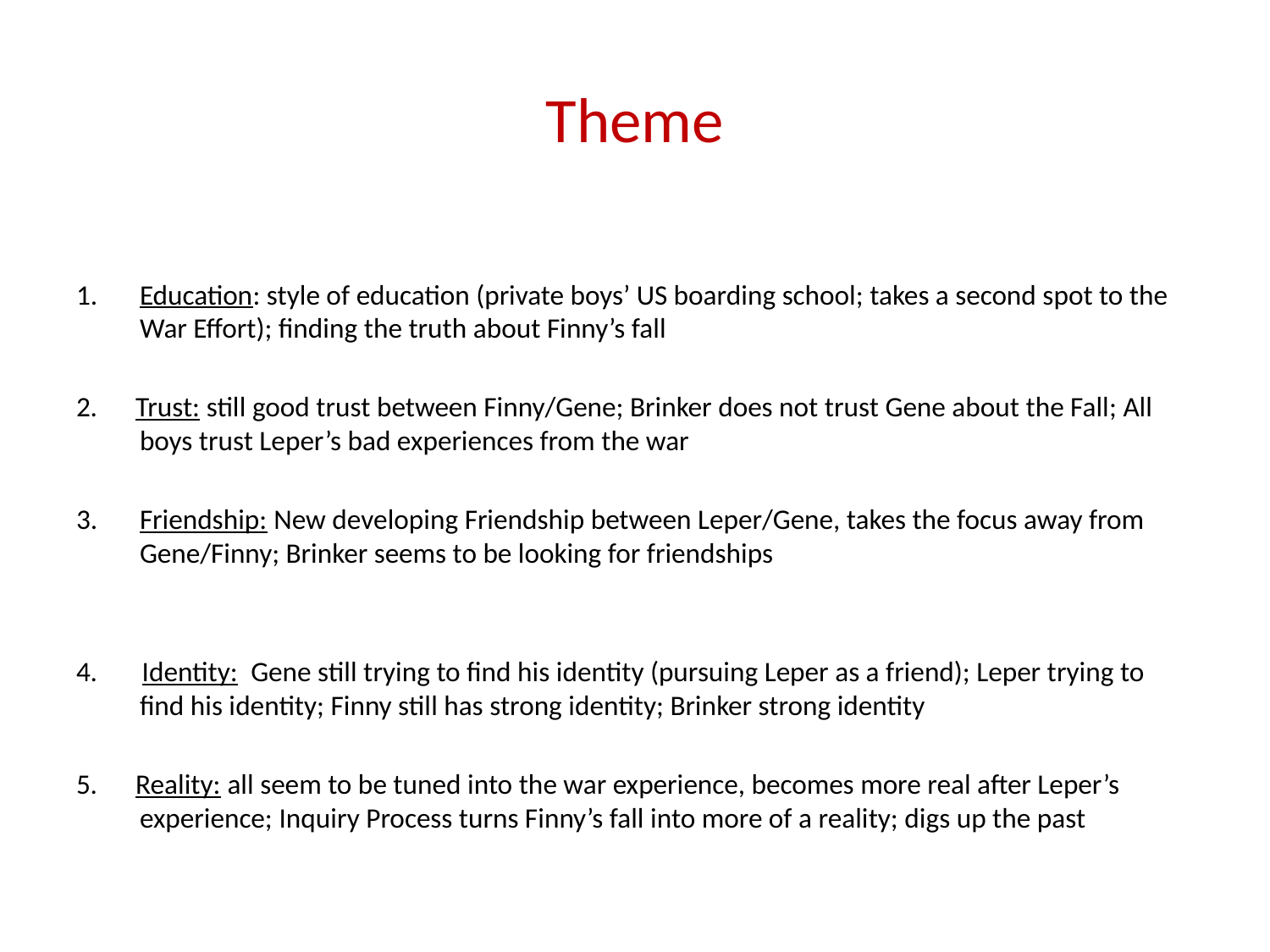

# Theme

Education: style of education (private boys’ US boarding school; takes a second spot to the War Effort); finding the truth about Finny’s fall

2.      Trust: still good trust between Finny/Gene; Brinker does not trust Gene about the Fall; All boys trust Leper’s bad experiences from the war

Friendship: New developing Friendship between Leper/Gene, takes the focus away from Gene/Finny; Brinker seems to be looking for friendships

4.       Identity:  Gene still trying to find his identity (pursuing Leper as a friend); Leper trying to find his identity; Finny still has strong identity; Brinker strong identity

5.      Reality: all seem to be tuned into the war experience, becomes more real after Leper’s experience; Inquiry Process turns Finny’s fall into more of a reality; digs up the past